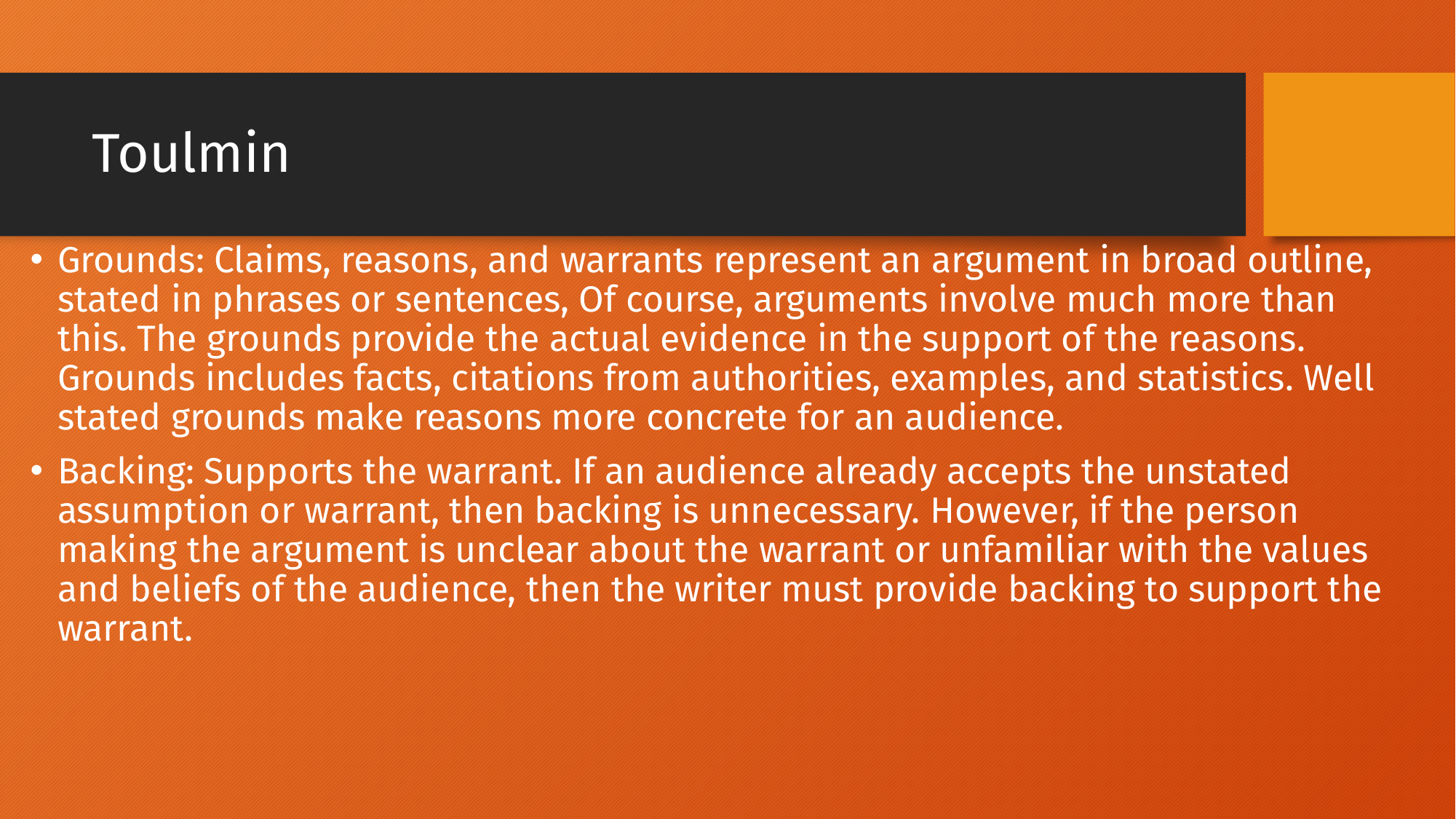

# Toulmin
Grounds: Claims, reasons, and warrants represent an argument in broad outline, stated in phrases or sentences, Of course, arguments involve much more than this. The grounds provide the actual evidence in the support of the reasons. Grounds includes facts, citations from authorities, examples, and statistics. Well stated grounds make reasons more concrete for an audience.
Backing: Supports the warrant. If an audience already accepts the unstated assumption or warrant, then backing is unnecessary. However, if the person making the argument is unclear about the warrant or unfamiliar with the values and beliefs of the audience, then the writer must provide backing to support the warrant.